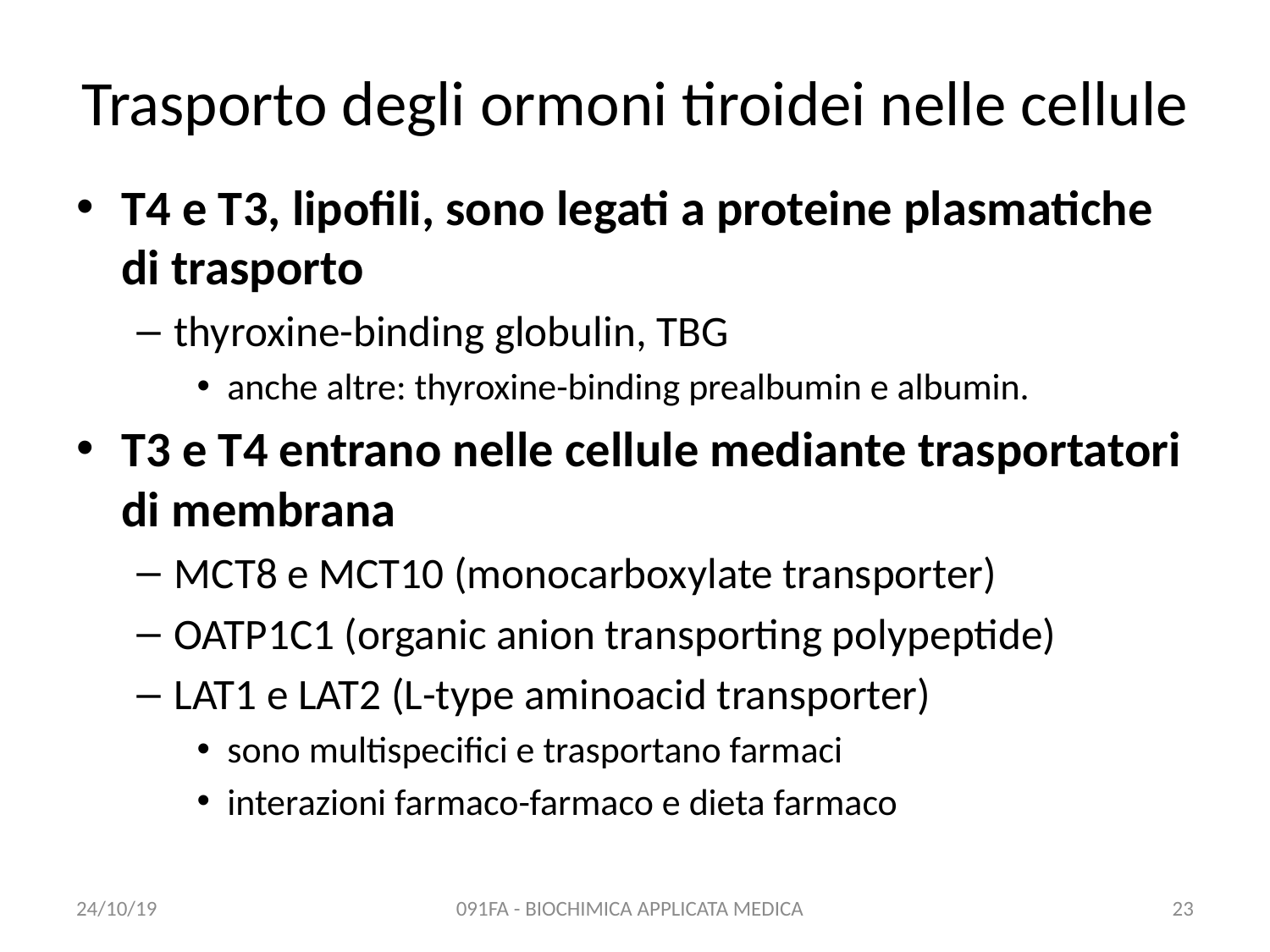

# Trasporto degli ormoni tiroidei nelle cellule
T4 e T3, lipofili, sono legati a proteine plasmatiche di trasporto
thyroxine-binding globulin, TBG
anche altre: thyroxine-binding prealbumin e albumin.
T3 e T4 entrano nelle cellule mediante trasportatori di membrana
MCT8 e MCT10 (monocarboxylate transporter)
OATP1C1 (organic anion transporting polypeptide)
LAT1 e LAT2 (L-type aminoacid transporter)
sono multispecifici e trasportano farmaci
interazioni farmaco-farmaco e dieta farmaco

24/10/19
091FA - BIOCHIMICA APPLICATA MEDICA
23